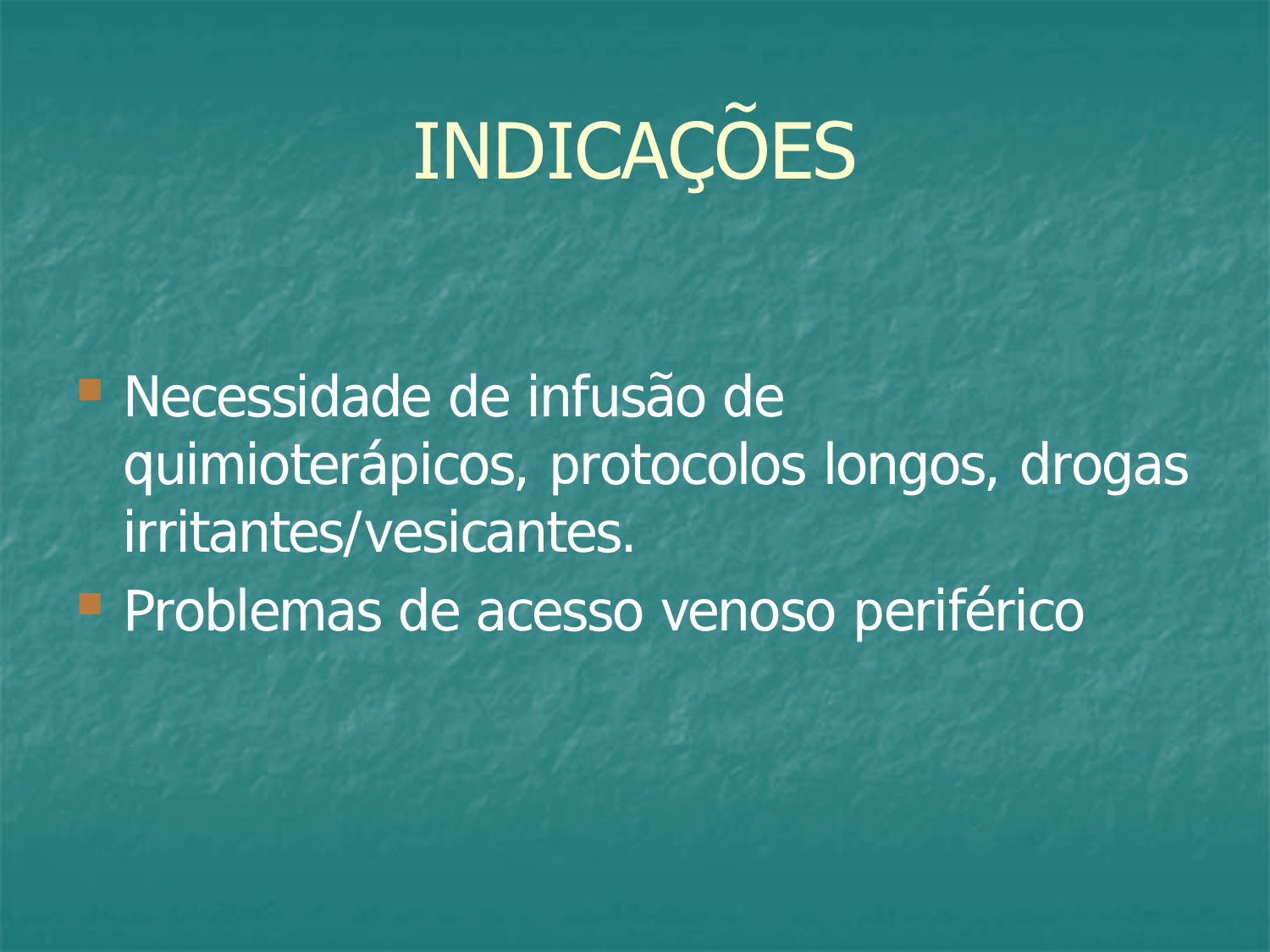

# INDICAÇÕES

Necessidade de infusão de quimioterápicos, protocolos longos, drogas irritantes/vesicantes.
Problemas de acesso venoso periférico